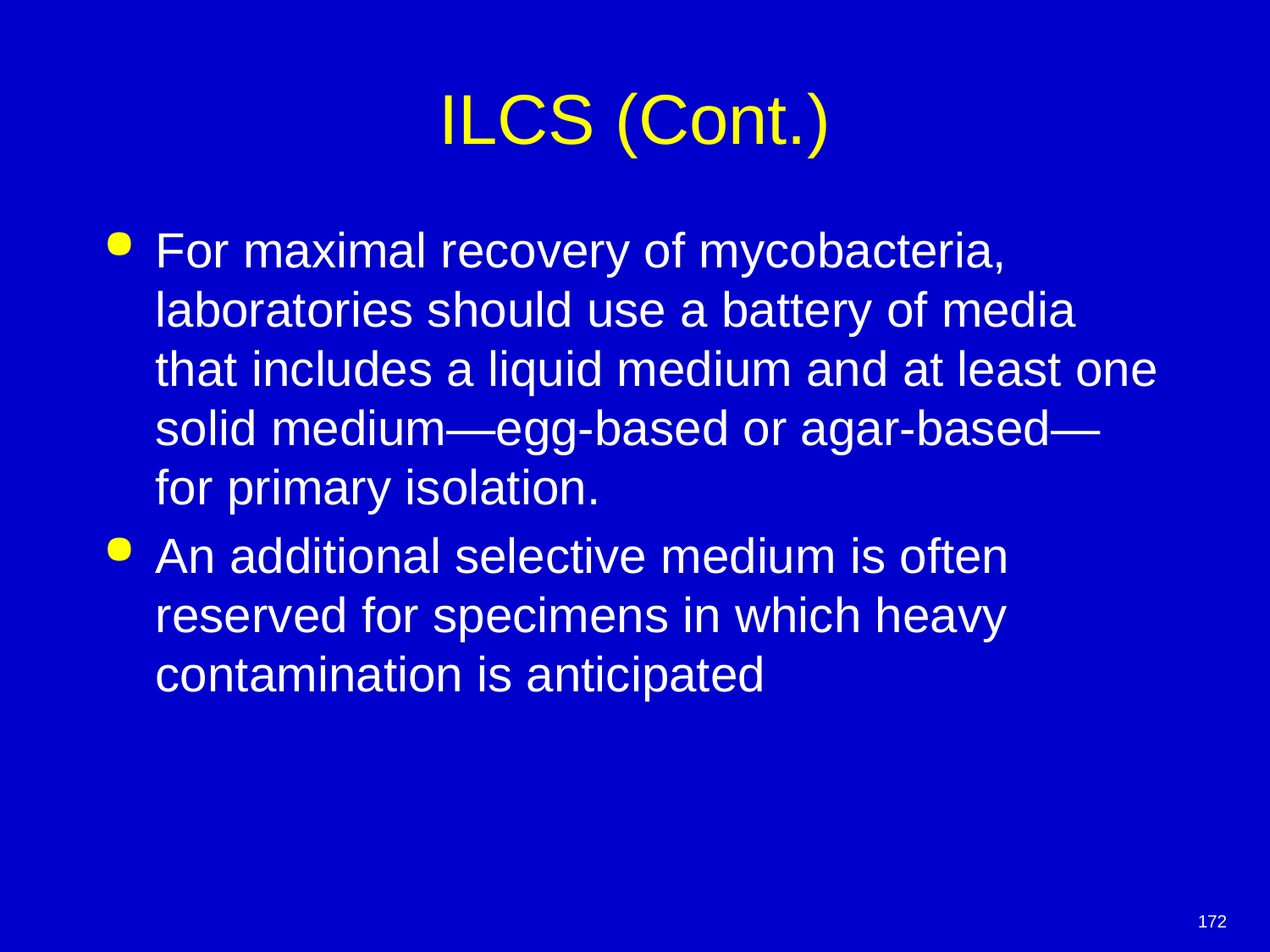

# ILCS (Cont.)
For maximal recovery of mycobacteria, laboratories should use a battery of media that includes a liquid medium and at least one solid medium—egg-based or agar-based— for primary isolation.
An additional selective medium is often reserved for specimens in which heavy contamination is anticipated